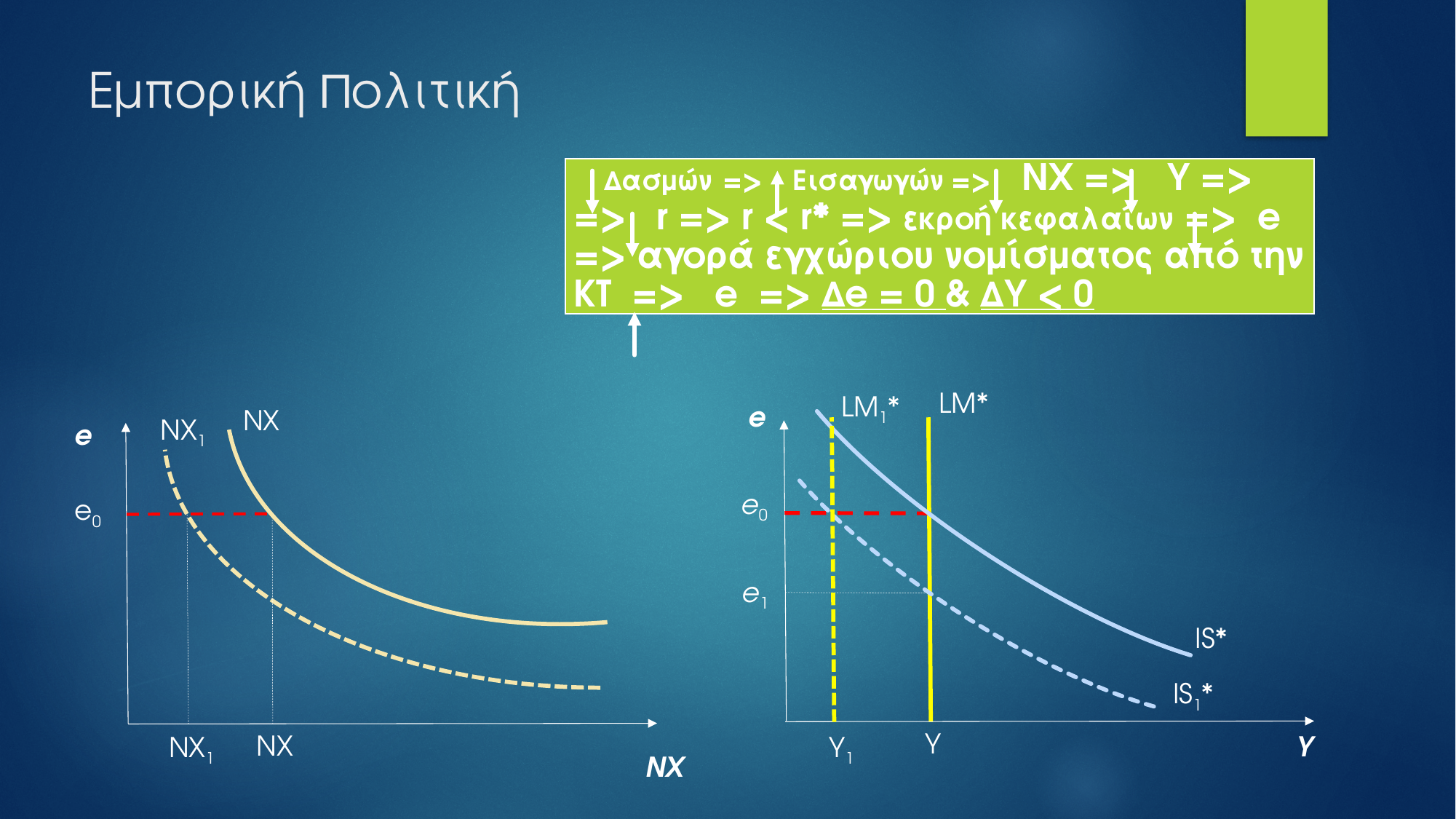

# Εμπορική Πολιτική
| Δασμών => Εισαγωγών => NX => Y => => r => r < r\* => εκροή κεφαλαίων => e => αγορά εγχώριου νομίσματος από την ΚΤ => e => Δe = 0 & ΔY < 0 |
| --- |
LM*
e
IS*
Υ

e0
e1
Υ
IS1*
LM1*

NX
e

NX
e0
NX1
NX
NX1
Υ1